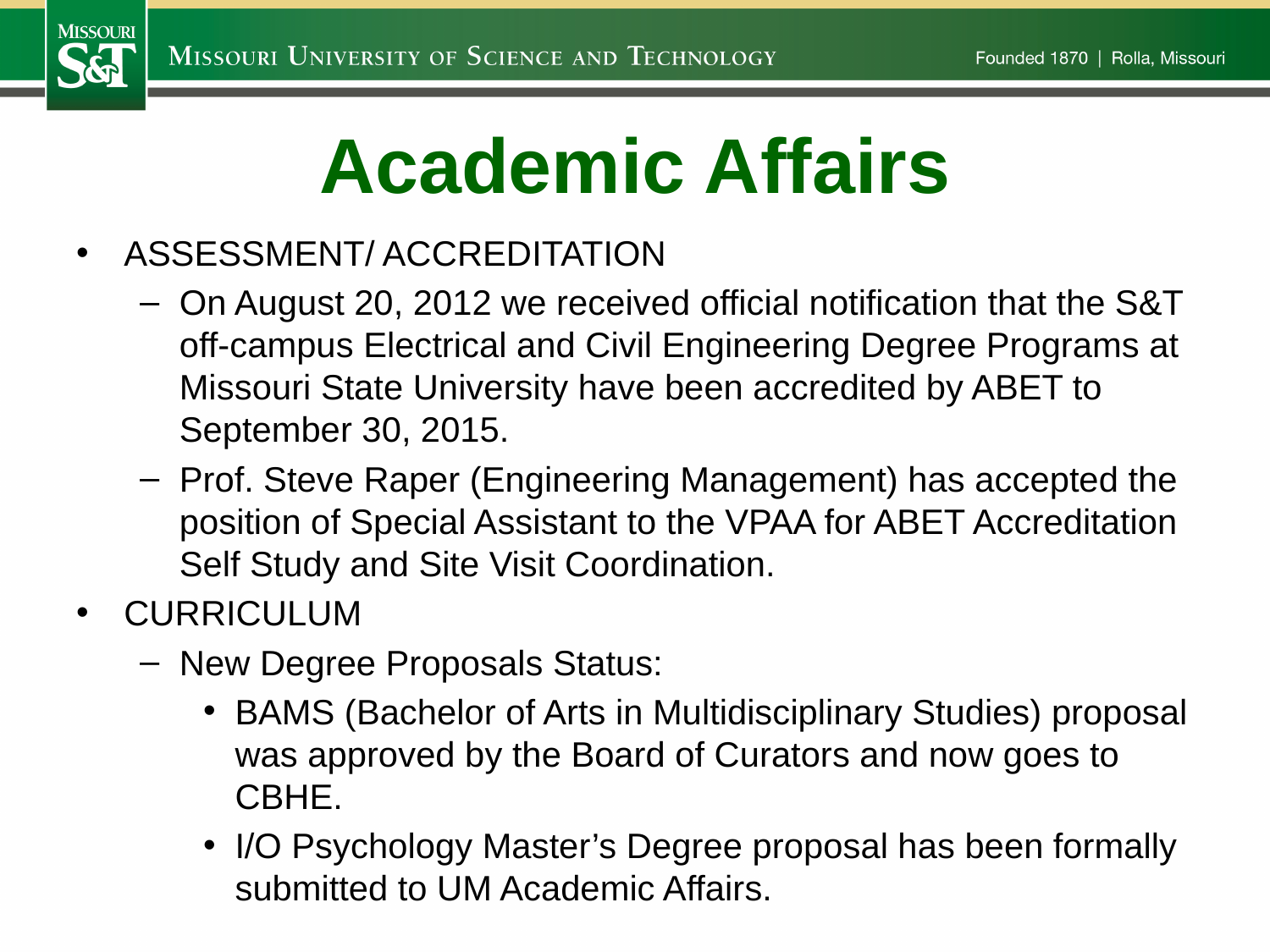

# Academic Affairs
ASSESSMENT/ ACCREDITATION
On August 20, 2012 we received official notification that the S&T off-campus Electrical and Civil Engineering Degree Programs at Missouri State University have been accredited by ABET to September 30, 2015.
Prof. Steve Raper (Engineering Management) has accepted the position of Special Assistant to the VPAA for ABET Accreditation Self Study and Site Visit Coordination.
CURRICULUM
New Degree Proposals Status:
BAMS (Bachelor of Arts in Multidisciplinary Studies) proposal was approved by the Board of Curators and now goes to CBHE.
I/O Psychology Master’s Degree proposal has been formally submitted to UM Academic Affairs.